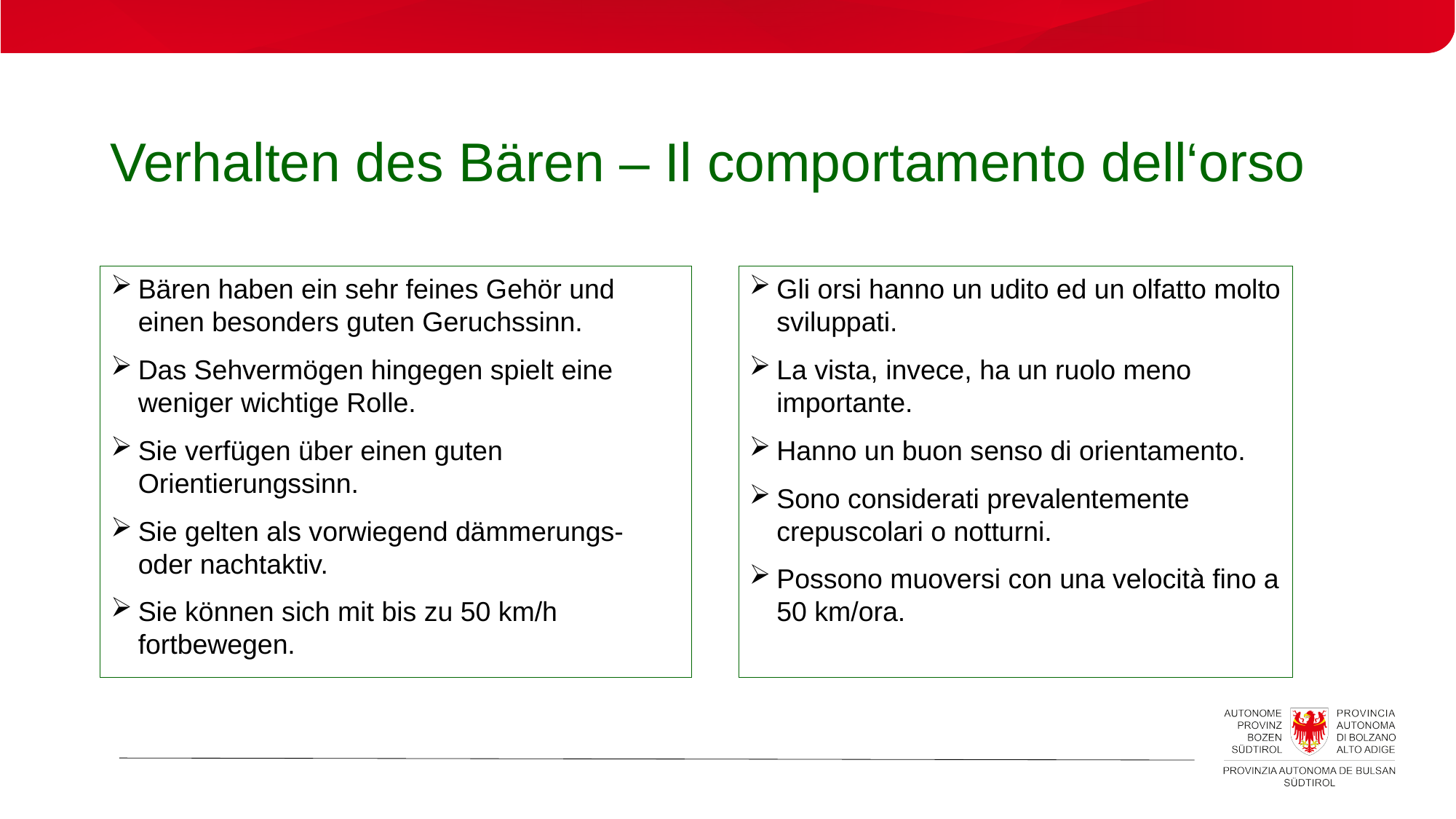

# Verhalten des Bären – Il comportamento dell‘orso
Bären haben ein sehr feines Gehör und einen besonders guten Geruchssinn.
Das Sehvermögen hingegen spielt eine weniger wichtige Rolle.
Sie verfügen über einen guten Orientierungssinn.
Sie gelten als vorwiegend dämmerungs- oder nachtaktiv.
Sie können sich mit bis zu 50 km/h fortbewegen.
Gli orsi hanno un udito ed un olfatto molto sviluppati.
La vista, invece, ha un ruolo meno importante.
Hanno un buon senso di orientamento.
Sono considerati prevalentemente crepuscolari o notturni.
Possono muoversi con una velocità fino a 50 km/ora.